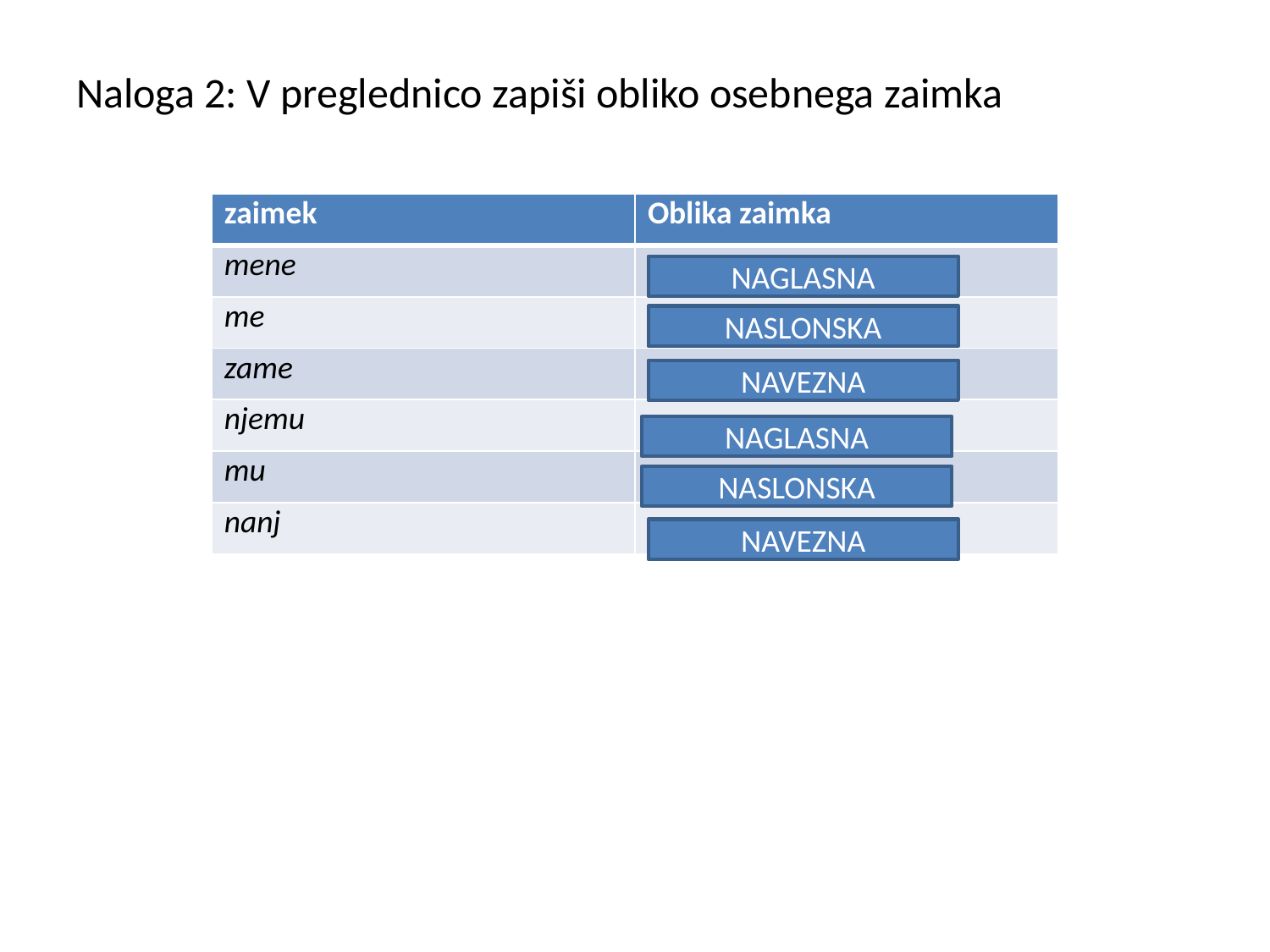

Naloga 2: V preglednico zapiši obliko osebnega zaimka

| zaimek | Oblika zaimka |
| --- | --- |
| mene |  |
| me |  |
| zame |  |
| njemu |  |
| mu |  |
| nanj |  |
NAGLASNA
NASLONSKA
NAVEZNA
NAGLASNA
NASLONSKA
NAVEZNA